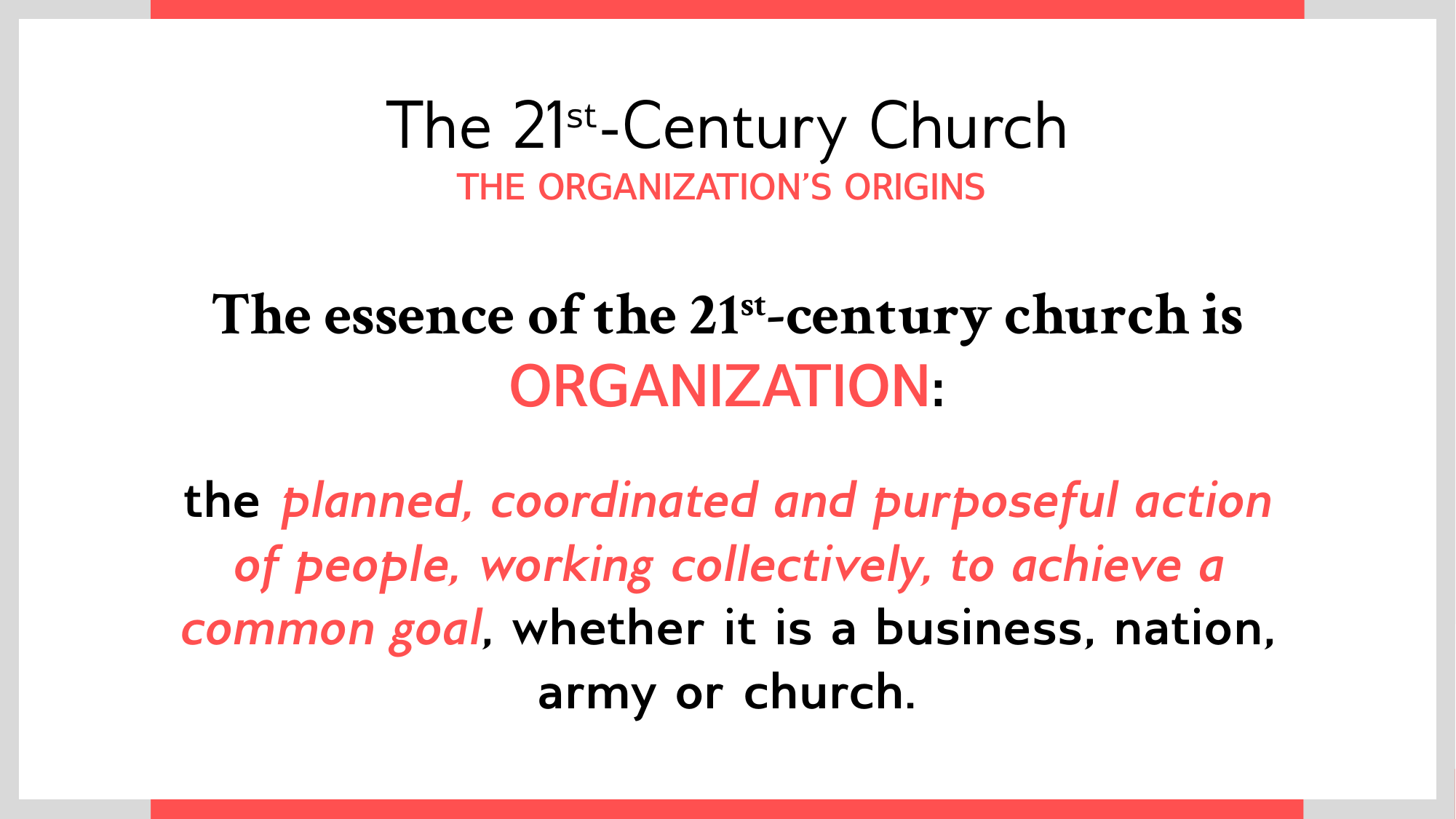

The 21st-Century Church
THE ORGANIZATION’S ORIGINS

The essence of the 21st-century church is ORGANIZATION:

the planned, coordinated and purposeful action of people, working collectively, to achieve a common goal, whether it is a business, nation, army or church.